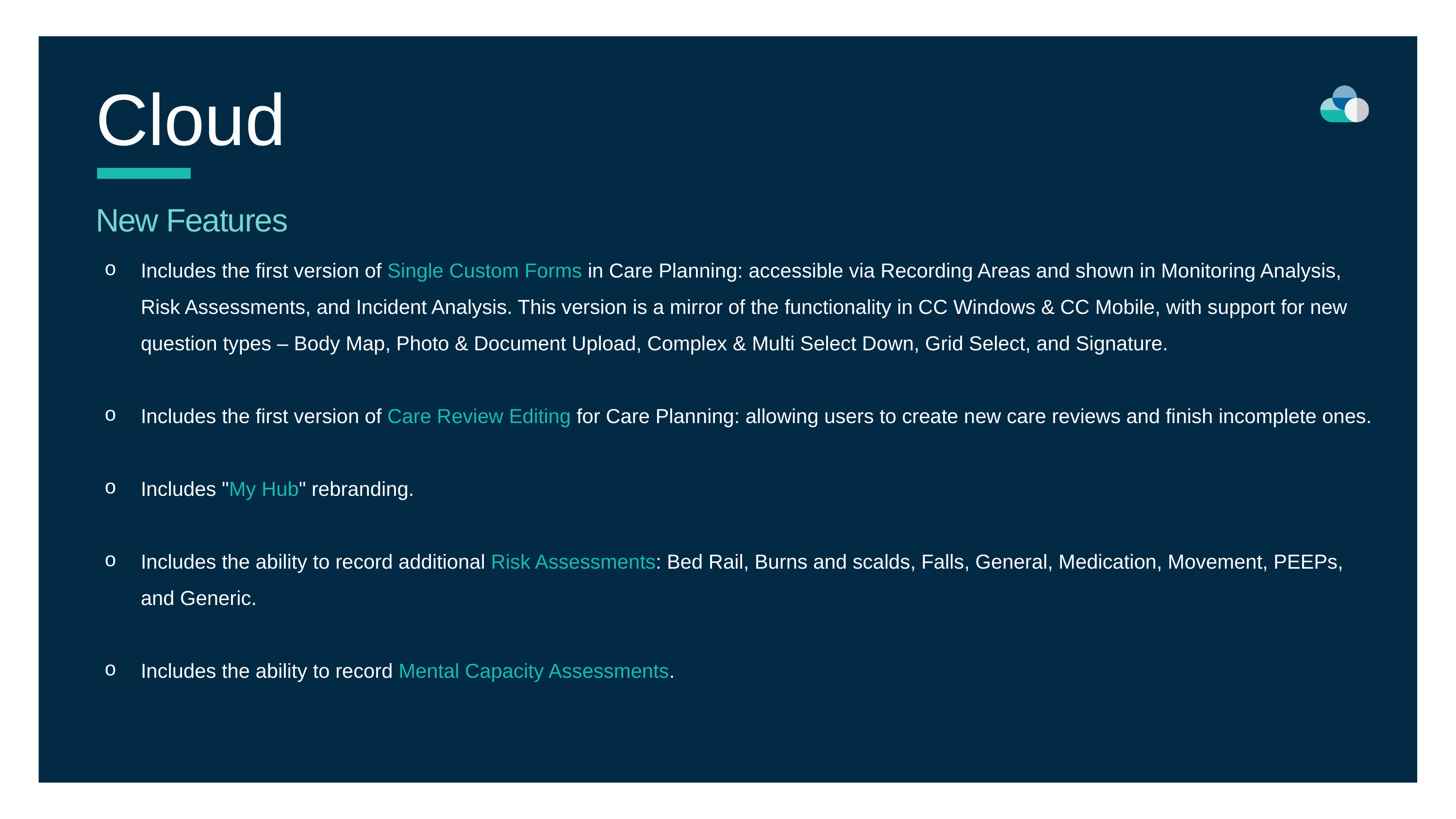

Cloud

New Features
Includes the first version of Single Custom Forms in Care Planning: accessible via Recording Areas and shown in Monitoring Analysis, Risk Assessments, and Incident Analysis. This version is a mirror of the functionality in CC Windows & CC Mobile, with support for new question types – Body Map, Photo & Document Upload, Complex & Multi Select Down, Grid Select, and Signature.

Includes the first version of Care Review Editing for Care Planning: allowing users to create new care reviews and finish incomplete ones.

Includes "My Hub" rebranding.

Includes the ability to record additional Risk Assessments: Bed Rail, Burns and scalds, Falls, General, Medication, Movement, PEEPs, and Generic.

Includes the ability to record Mental Capacity Assessments.